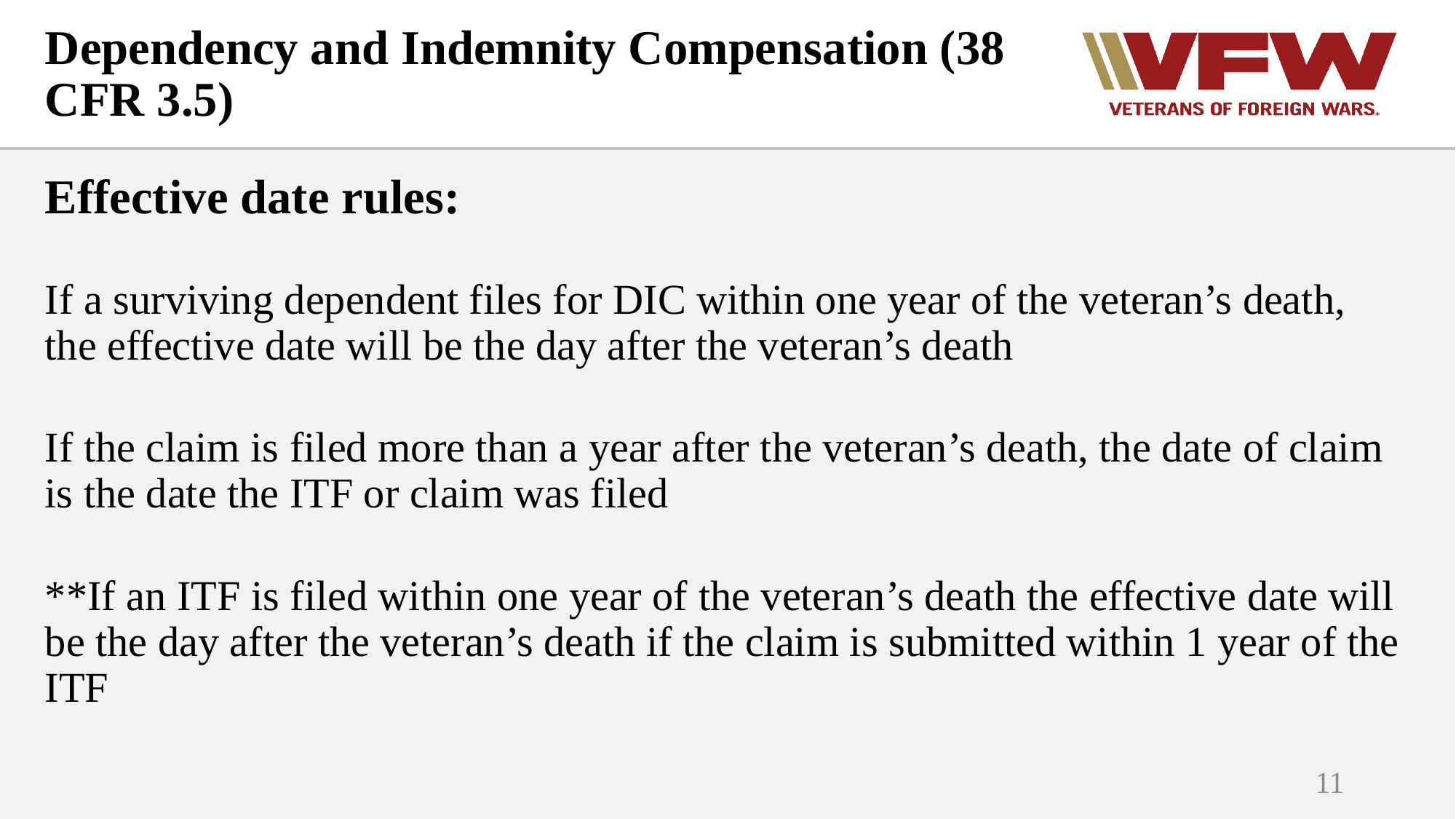

# Dependency and Indemnity Compensation (38 CFR 3.5)
Effective date rules:

If a surviving dependent files for DIC within one year of the veteran’s death, the effective date will be the day after the veteran’s death

If the claim is filed more than a year after the veteran’s death, the date of claim is the date the ITF or claim was filed

**If an ITF is filed within one year of the veteran’s death the effective date will be the day after the veteran’s death if the claim is submitted within 1 year of the ITF

11